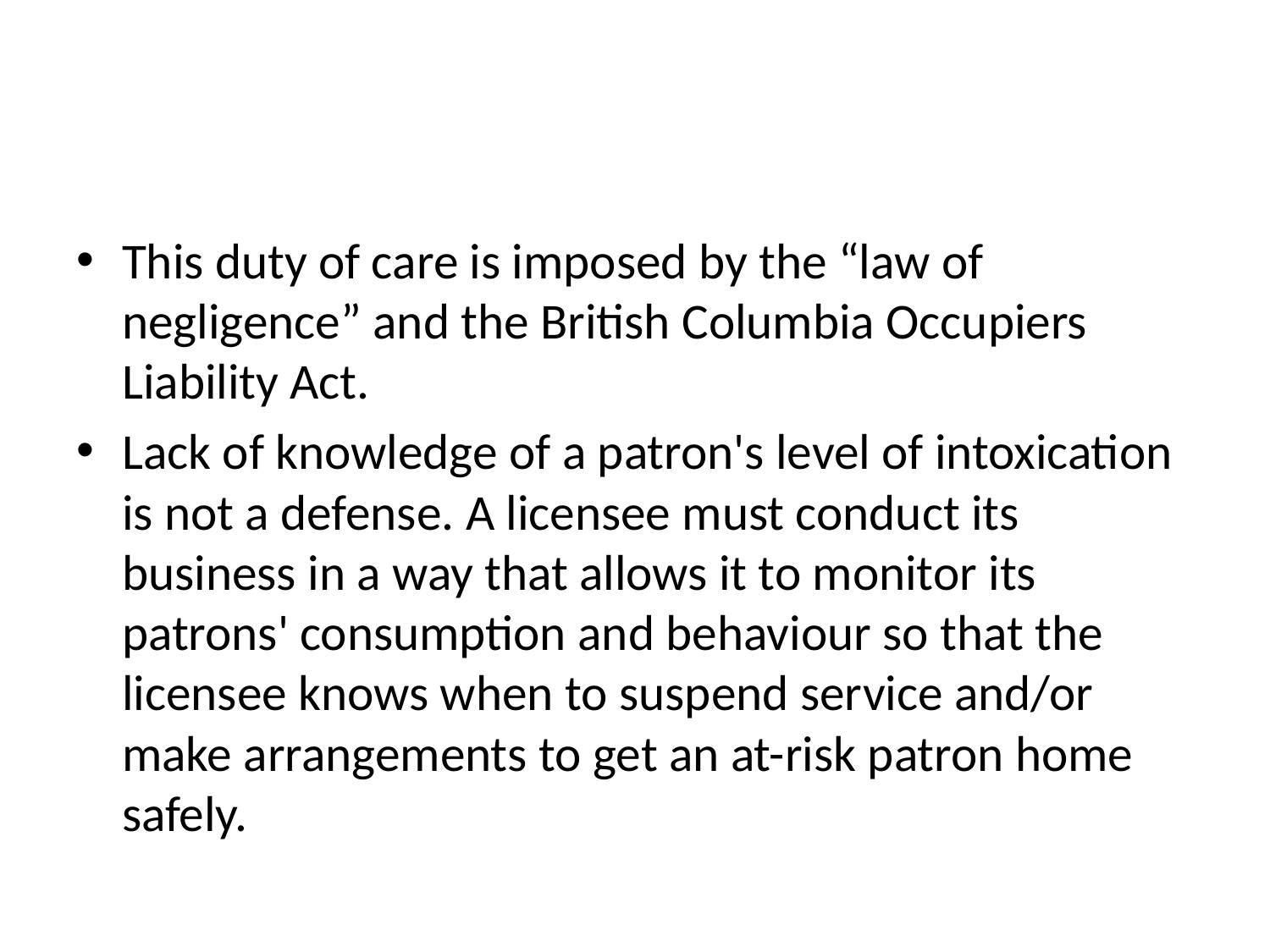

#
This duty of care is imposed by the “law of negligence” and the British Columbia Occupiers Liability Act.
Lack of knowledge of a patron's level of intoxication is not a defense. A licensee must conduct its business in a way that allows it to monitor its patrons' consumption and behaviour so that the licensee knows when to suspend service and/or make arrangements to get an at-risk patron home safely.